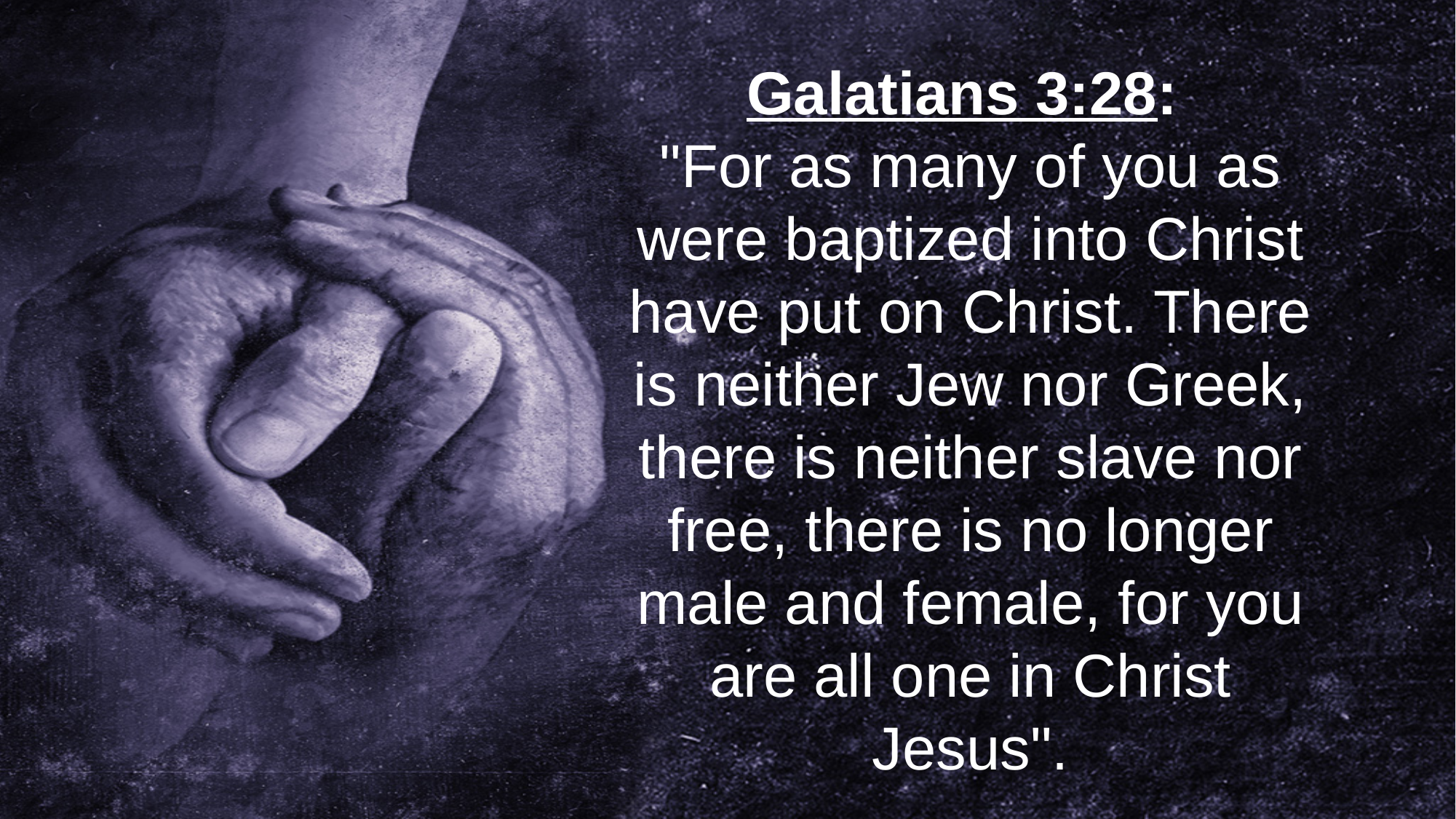

Galatians 3:28:
"For as many of you as were baptized into Christ have put on Christ. There is neither Jew nor Greek, there is neither slave nor free, there is no longer male and female, for you are all one in Christ Jesus".